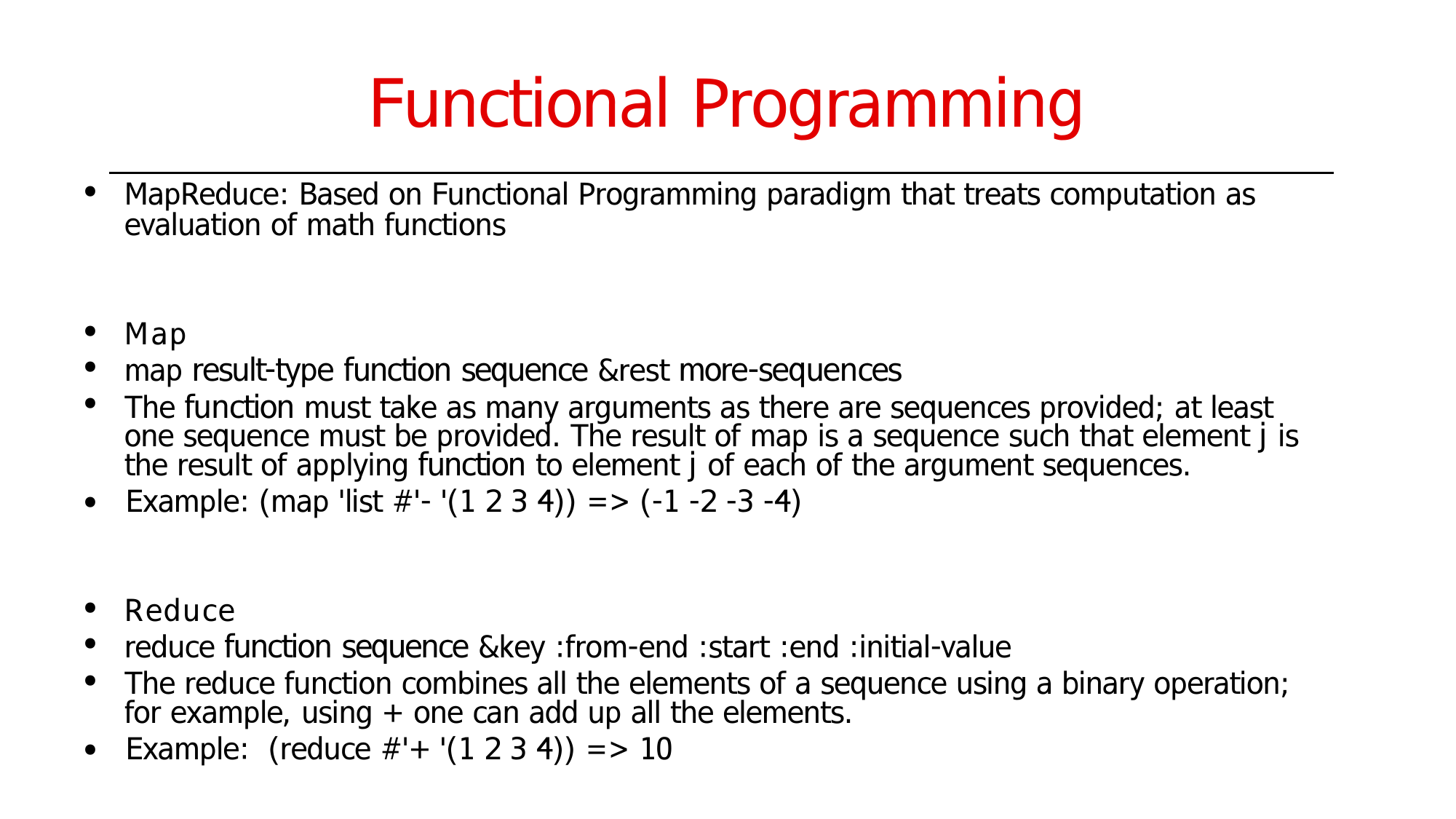

# Functional Programming
MapReduce: Based on Functional Programming paradigm that treats computation as
evaluation of math functions

Map
map result-type function sequence &rest more-sequences
The function must take as many arguments as there are sequences provided; at least one sequence must be provided. The result of map is a sequence such that element j is the result of applying function to element j of each of the argument sequences.
•	Example: (map 'list #'- '(1 2 3 4)) => (-1 -2 -3 -4)

Reduce
reduce function sequence &key :from-end :start :end :initial-value
The reduce function combines all the elements of a sequence using a binary operation; for example, using + one can add up all the elements.
•	Example:	(reduce #'+ '(1 2 3 4)) => 10